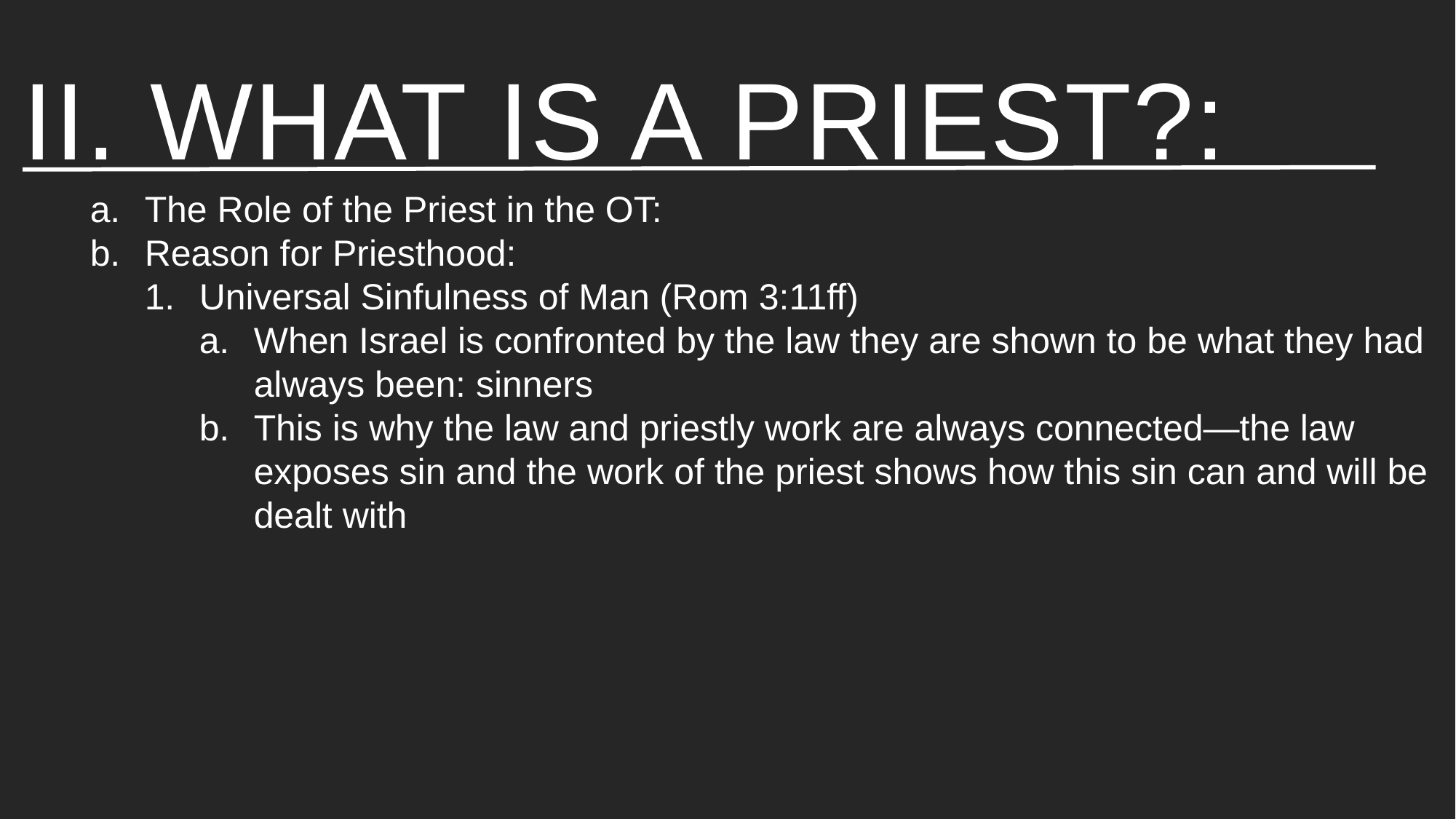

# ii. What is a Priest?:
The Role of the Priest in the OT:
Reason for Priesthood:
Universal Sinfulness of Man (Rom 3:11ff)
When Israel is confronted by the law they are shown to be what they had always been: sinners
This is why the law and priestly work are always connected—the law exposes sin and the work of the priest shows how this sin can and will be dealt with